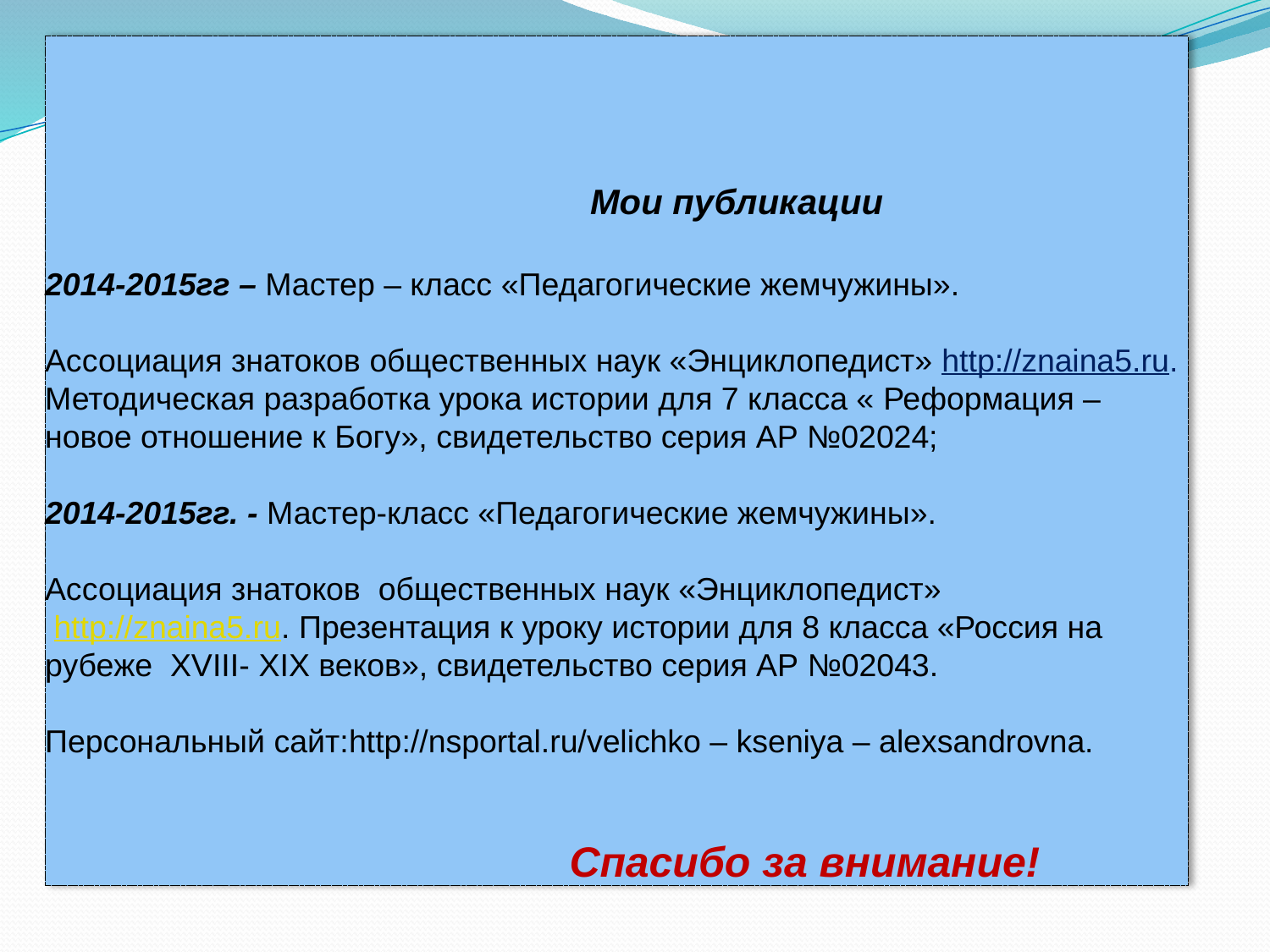

# Мои публикации 2014-2015гг – Мастер – класс «Педагогические жемчужины». Ассоциация знатоков общественных наук «Энциклопедист» http://znaina5.ru. Методическая разработка урока истории для 7 класса « Реформация – новое отношение к Богу», свидетельство серия АР №02024; 2014-2015гг. - Мастер-класс «Педагогические жемчужины». Ассоциация знатоков  общественных наук «Энциклопедист» http://znaina5.ru. Презентация к уроку истории для 8 класса «Россия на рубеже  XVІІІ- XІX веков», свидетельство серия АР №02043. Персональный сайт:http://nsportal.ru/velichko – kseniya – alexsandrovna. Спасибо за внимание!